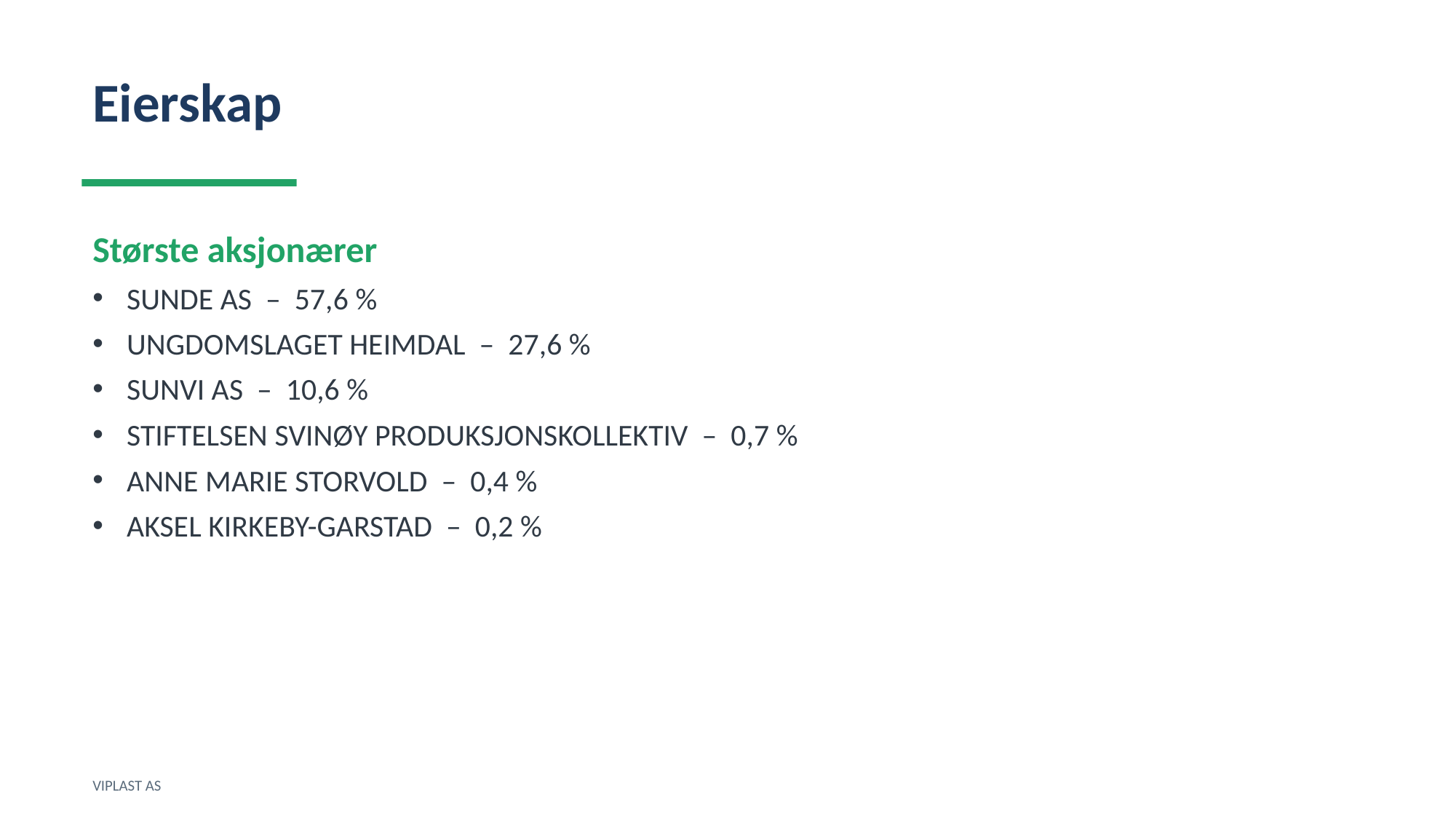

Eierskap

Største aksjonærer
SUNDE AS  –  57,6 %
UNGDOMSLAGET HEIMDAL  –  27,6 %
SUNVI AS  –  10,6 %
STIFTELSEN SVINØY PRODUKSJONSKOLLEKTIV  –  0,7 %
ANNE MARIE STORVOLD  –  0,4 %
AKSEL KIRKEBY-GARSTAD  –  0,2 %
VIPLAST AS